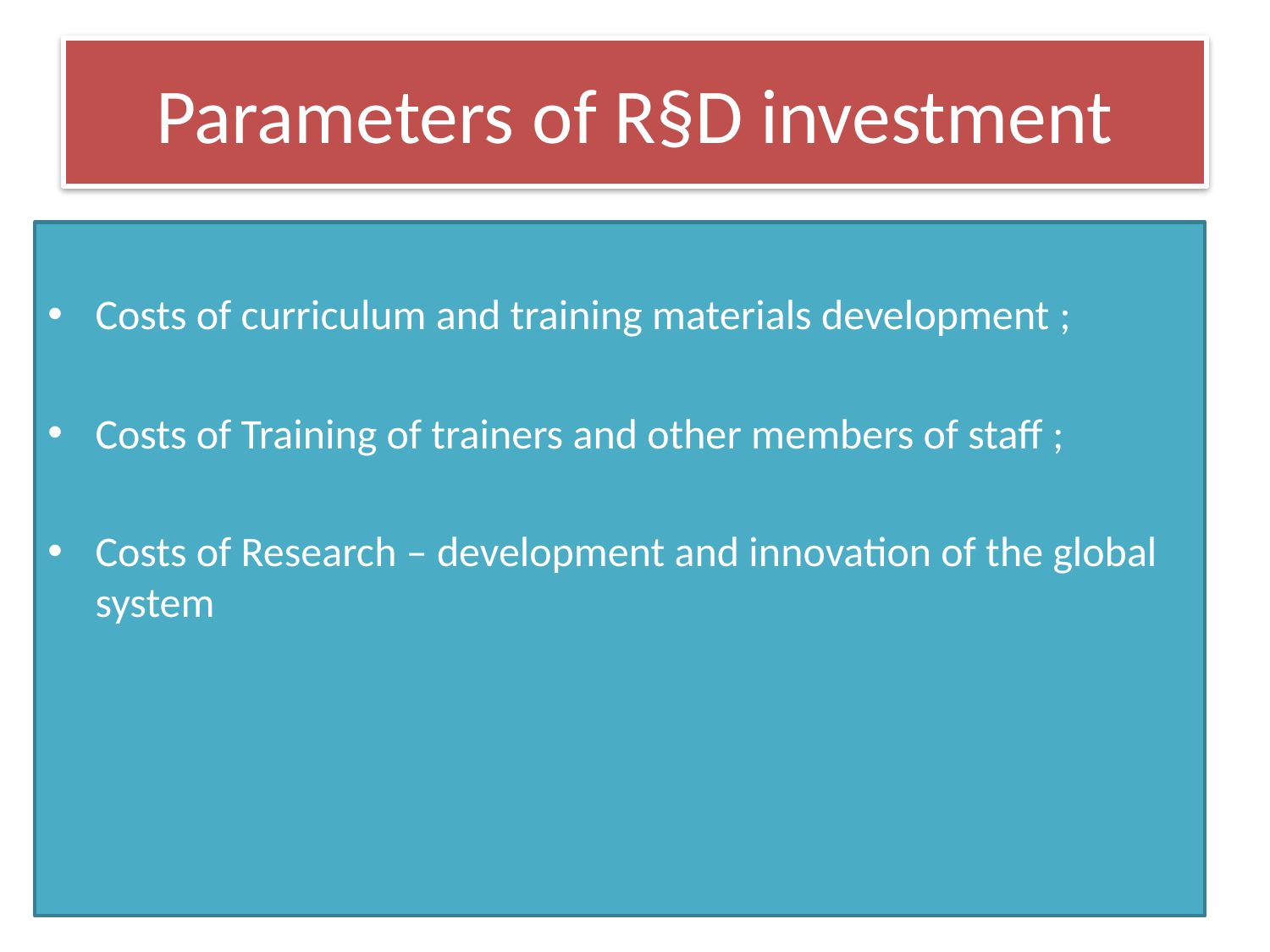

# Parameters of R§D investment

Costs of curriculum and training materials development ;

Costs of Training of trainers and other members of staff ;

Costs of Research – development and innovation of the global system